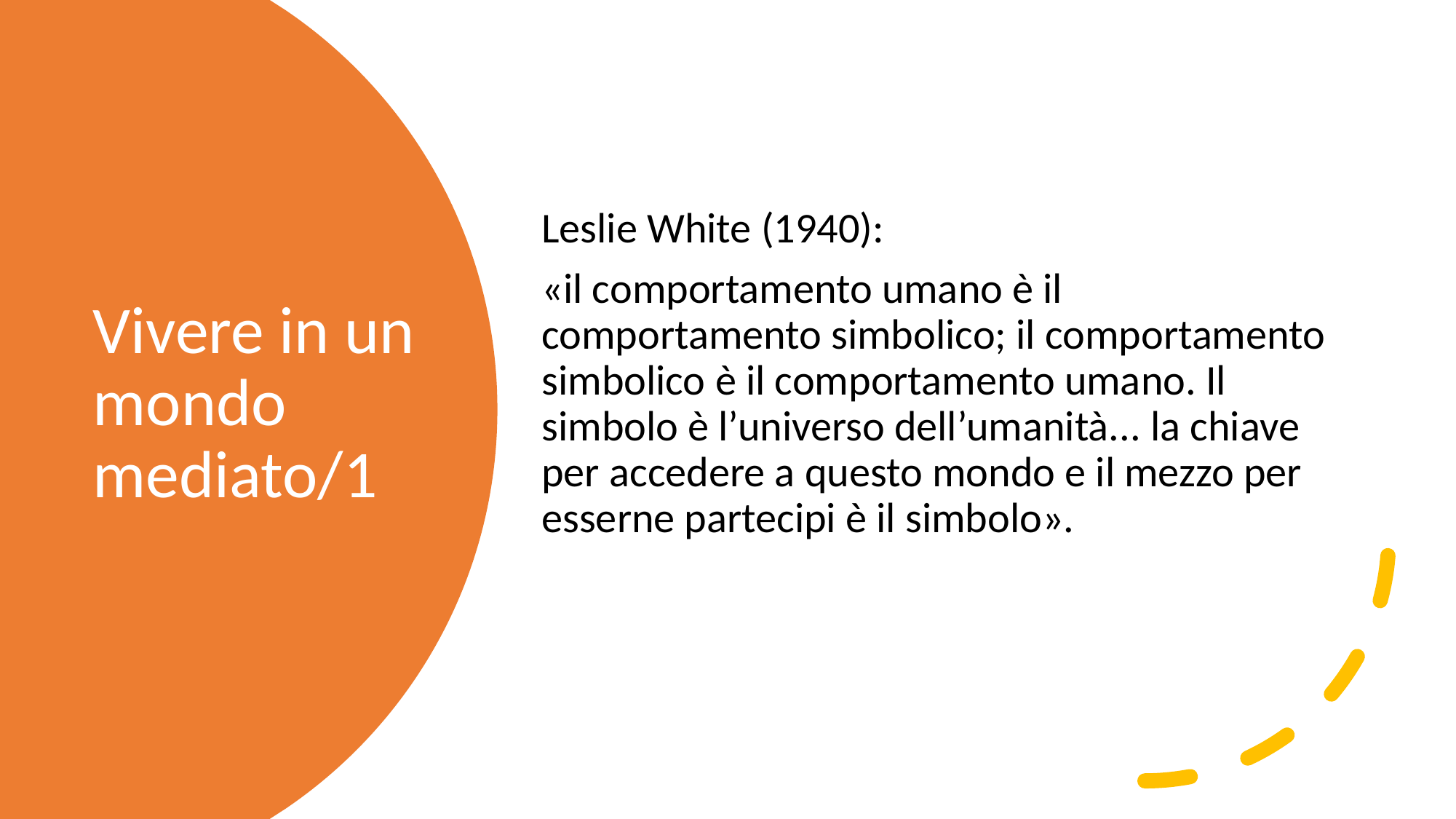

Leslie White (1940):
«il comportamento umano è il comportamento simbolico; il comportamento simbolico è il comportamento umano. Il simbolo è l’universo dell’umanità... la chiave per accedere a questo mondo e il mezzo per esserne partecipi è il simbolo».

# Vivere in un mondo mediato/1